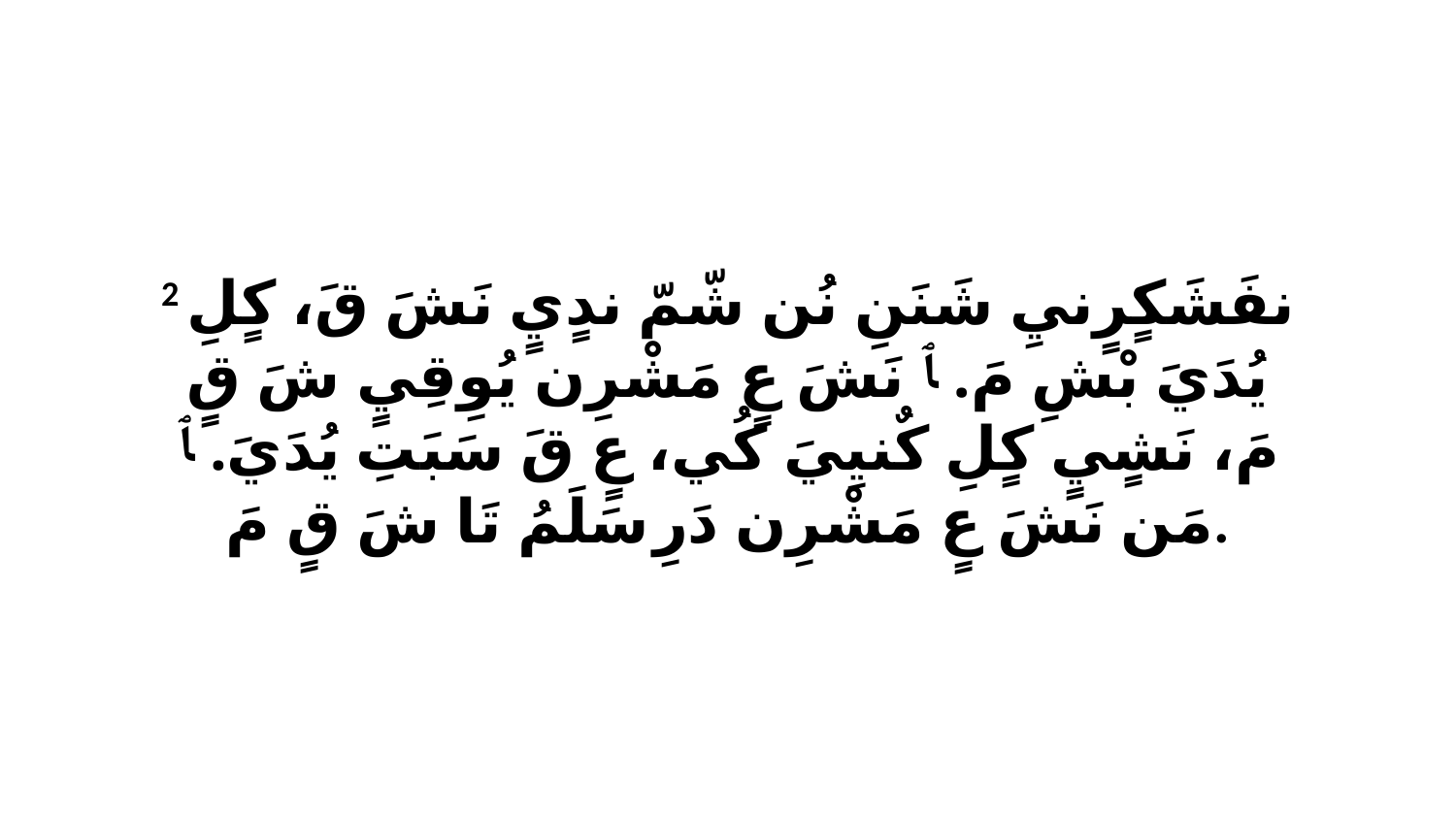

2 نفَشَكٍرٍنيِ شَنَنِ نُن شّمّ ندٍيٍ نَشَ قَ، كٍلِ يُدَيَ بْشِ مَ. ﭑ نَشَ عٍ مَشْرِن يُوِقِيٍ شَ قٍ مَ، نَشٍيٍ كٍلِ كٌنيِيَ كُي، عٍ قَ سَبَتِ يُدَيَ. ﭑ مَن نَشَ عٍ مَشْرِن دَرِ سَلَمُ تَا شَ قٍ مَ.